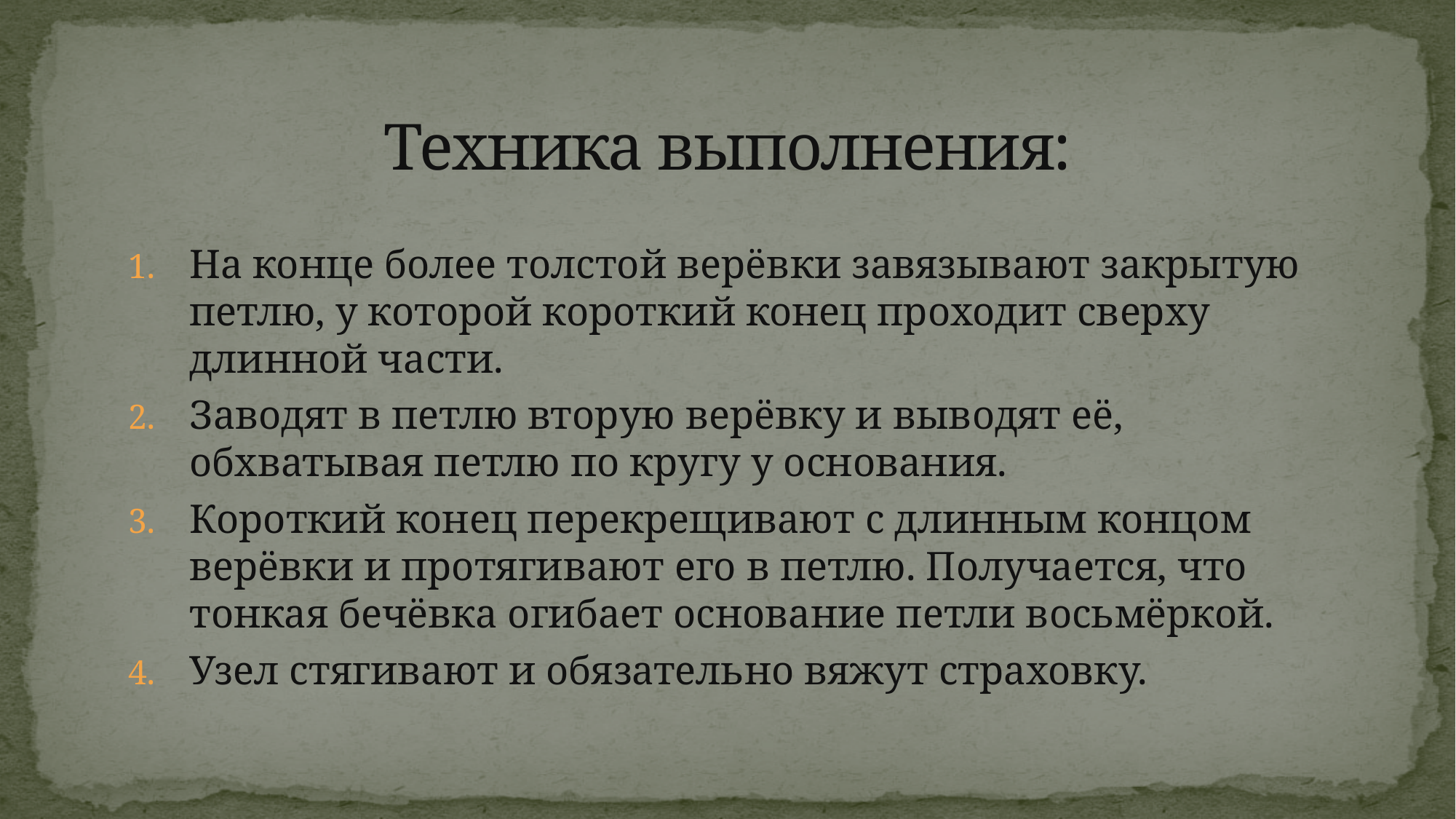

# Техника выполнения:
На конце более толстой верёвки завязывают закрытую петлю, у которой короткий конец проходит сверху длинной части.
Заводят в петлю вторую верёвку и выводят её, обхватывая петлю по кругу у основания.
Короткий конец перекрещивают с длинным концом верёвки и протягивают его в петлю. Получается, что тонкая бечёвка огибает основание петли восьмёркой.
Узел стягивают и обязательно вяжут страховку.